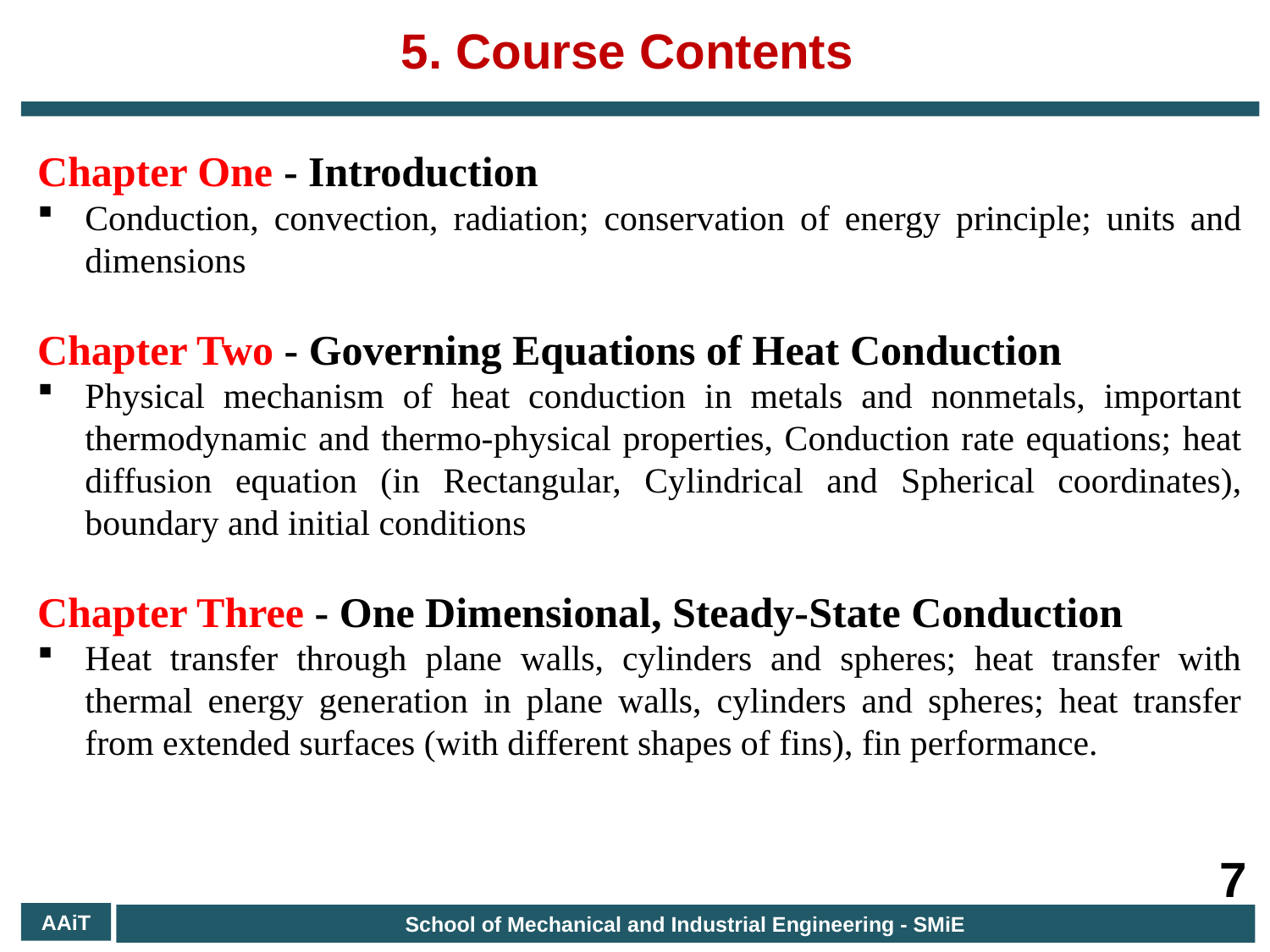

5. Course Contents

Chapter One - Introduction
Conduction, convection, radiation; conservation of energy principle; units and dimensions

Chapter Two - Governing Equations of Heat Conduction
Physical mechanism of heat conduction in metals and nonmetals, important thermodynamic and thermo-physical properties, Conduction rate equations; heat diffusion equation (in Rectangular, Cylindrical and Spherical coordinates), boundary and initial conditions

Chapter Three - One Dimensional, Steady-State Conduction
Heat transfer through plane walls, cylinders and spheres; heat transfer with thermal energy generation in plane walls, cylinders and spheres; heat transfer from extended surfaces (with different shapes of fins), fin performance.

7
AAiT
School of Mechanical and Industrial Engineering - SMiE